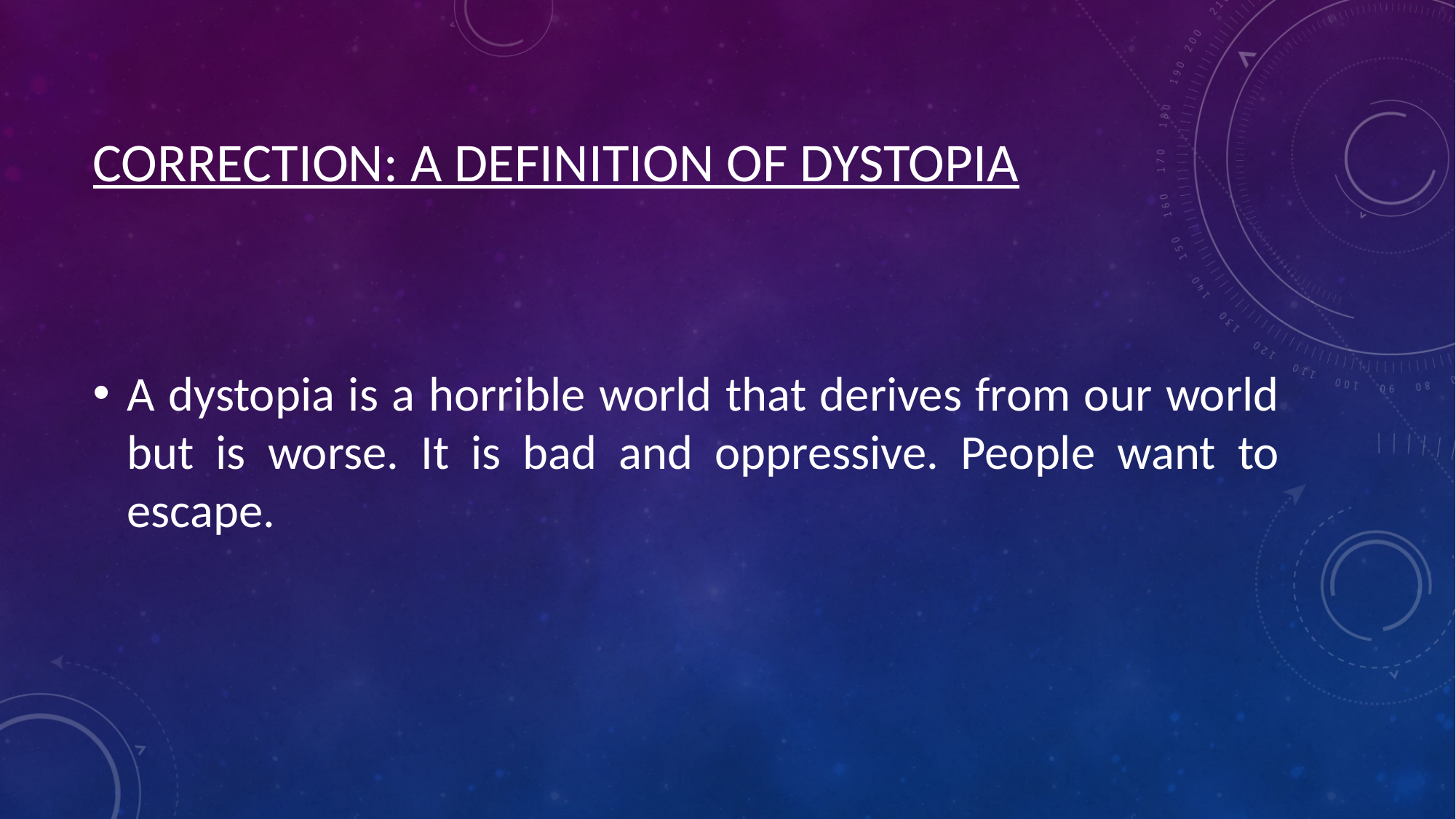

# Correction: a definition of Dystopia
A dystopia is a horrible world that derives from our world but is worse. It is bad and oppressive. People want to escape.